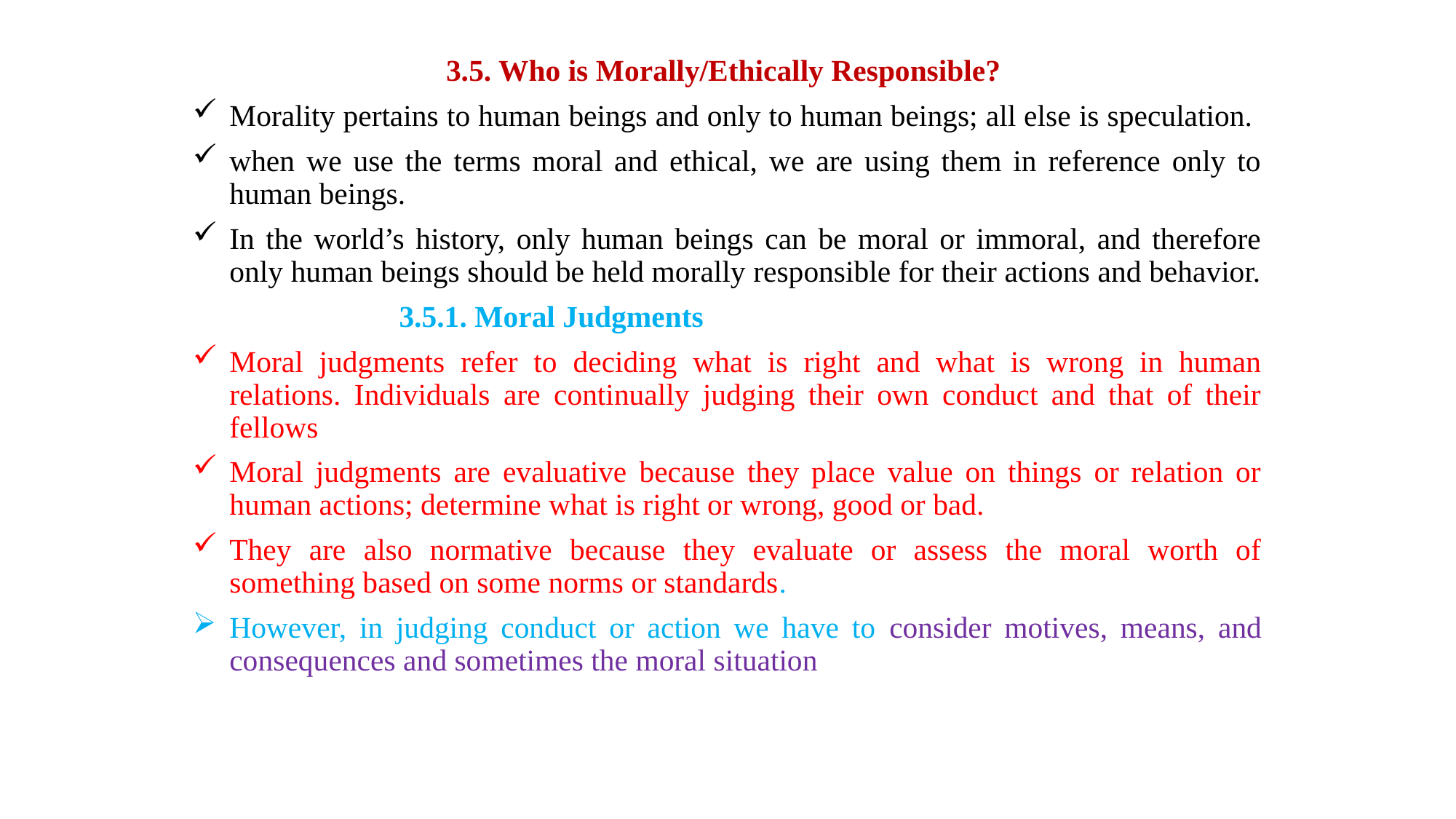

3.5. Who is Morally/Ethically Responsible?
Morality pertains to human beings and only to human beings; all else is speculation.
when we use the terms moral and ethical, we are using them in reference only to human beings.
In the world’s history, only human beings can be moral or immoral, and therefore only human beings should be held morally responsible for their actions and behavior.
                           3.5.1. Moral Judgments
Moral judgments refer to deciding what is right and what is wrong in human relations. Individuals are continually judging their own conduct and that of their fellows
Moral judgments are evaluative because they place value on things or relation or human actions; determine what is right or wrong, good or bad.
They are also normative because they evaluate or assess the moral worth of something based on some norms or standards.
However, in judging conduct or action we have to consider motives, means, and consequences and sometimes the moral situation